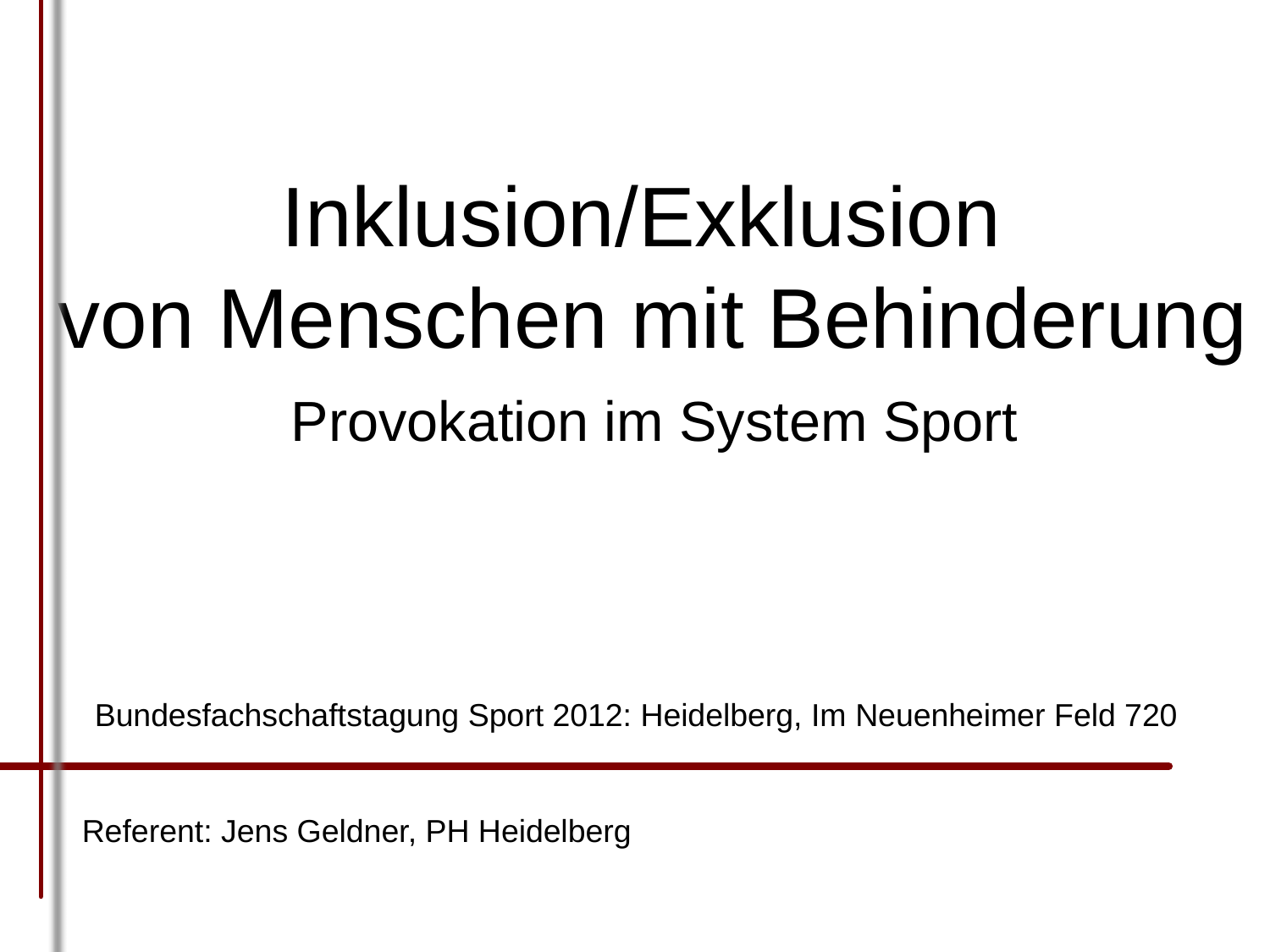

# Inklusion/Exklusion von Menschen mit Behinderung
Provokation im System Sport
Bundesfachschaftstagung Sport 2012: Heidelberg, Im Neuenheimer Feld 720
Referent: Jens Geldner, PH Heidelberg